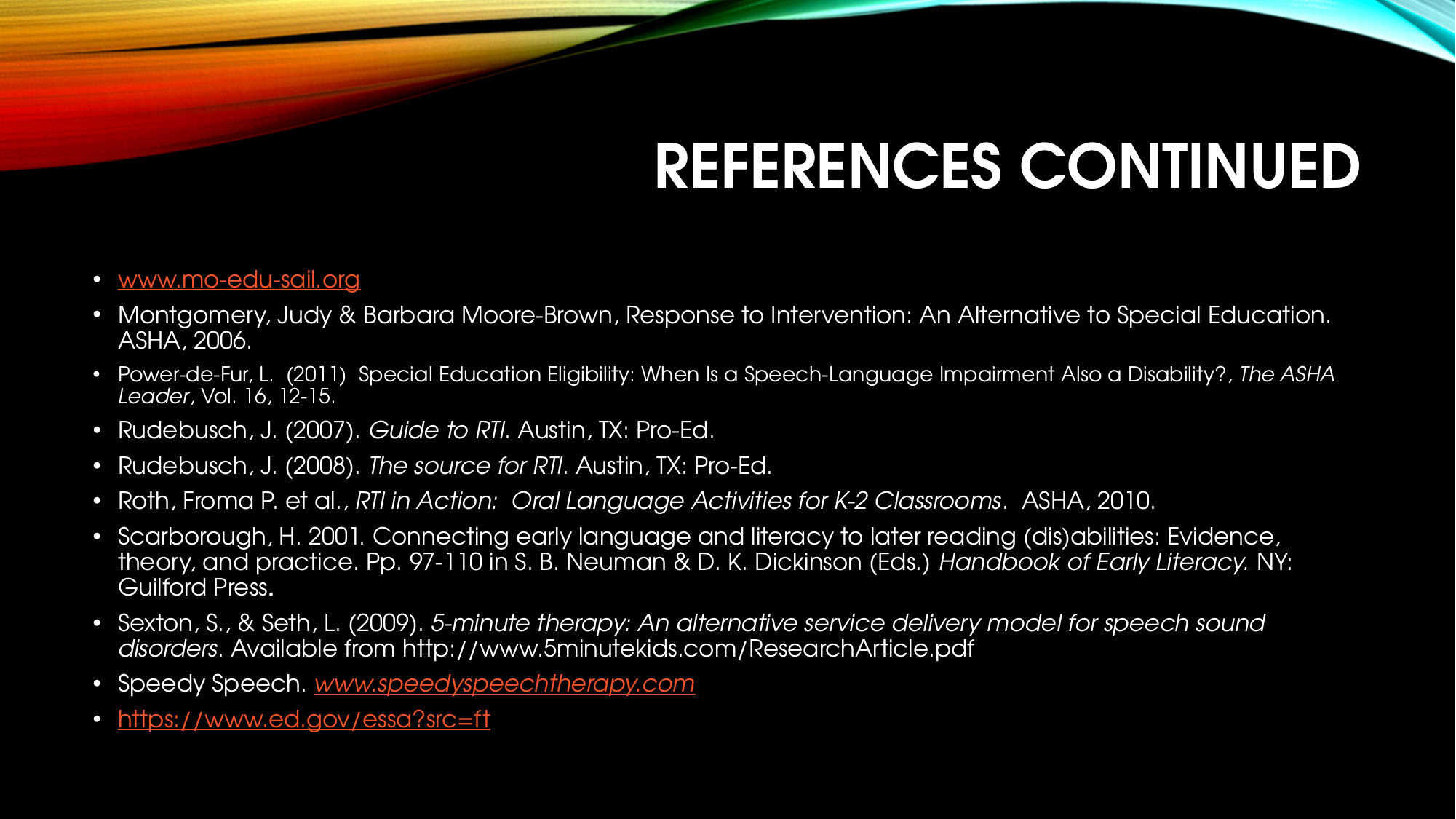

# References continued
www.mo-edu-sail.org
Montgomery, Judy & Barbara Moore-Brown, Response to Intervention: An Alternative to Special Education.  ASHA, 2006.
Power-de-Fur, L.  (2011)  Special Education Eligibility: When Is a Speech-Language Impairment Also a Disability?, The ASHA Leader, Vol. 16, 12-15.
Rudebusch, J. (2007). Guide to RTI. Austin, TX: Pro-Ed.
Rudebusch, J. (2008). The source for RTI. Austin, TX: Pro-Ed.
Roth, Froma P. et al., RTI in Action:  Oral Language Activities for K-2 Classrooms.  ASHA, 2010.
Scarborough, H. 2001. Connecting early language and literacy to later reading (dis)abilities: Evidence, theory, and practice. Pp. 97-110 in S. B. Neuman & D. K. Dickinson (Eds.) Handbook of Early Literacy. NY: Guilford Press.
Sexton, S., & Seth, L. (2009). 5-minute therapy: An alternative service delivery model for speech sound disorders. Available from http://www.5minutekids.com/ResearchArticle.pdf
Speedy Speech. www.speedyspeechtherapy.com
https://www.ed.gov/essa?src=ft